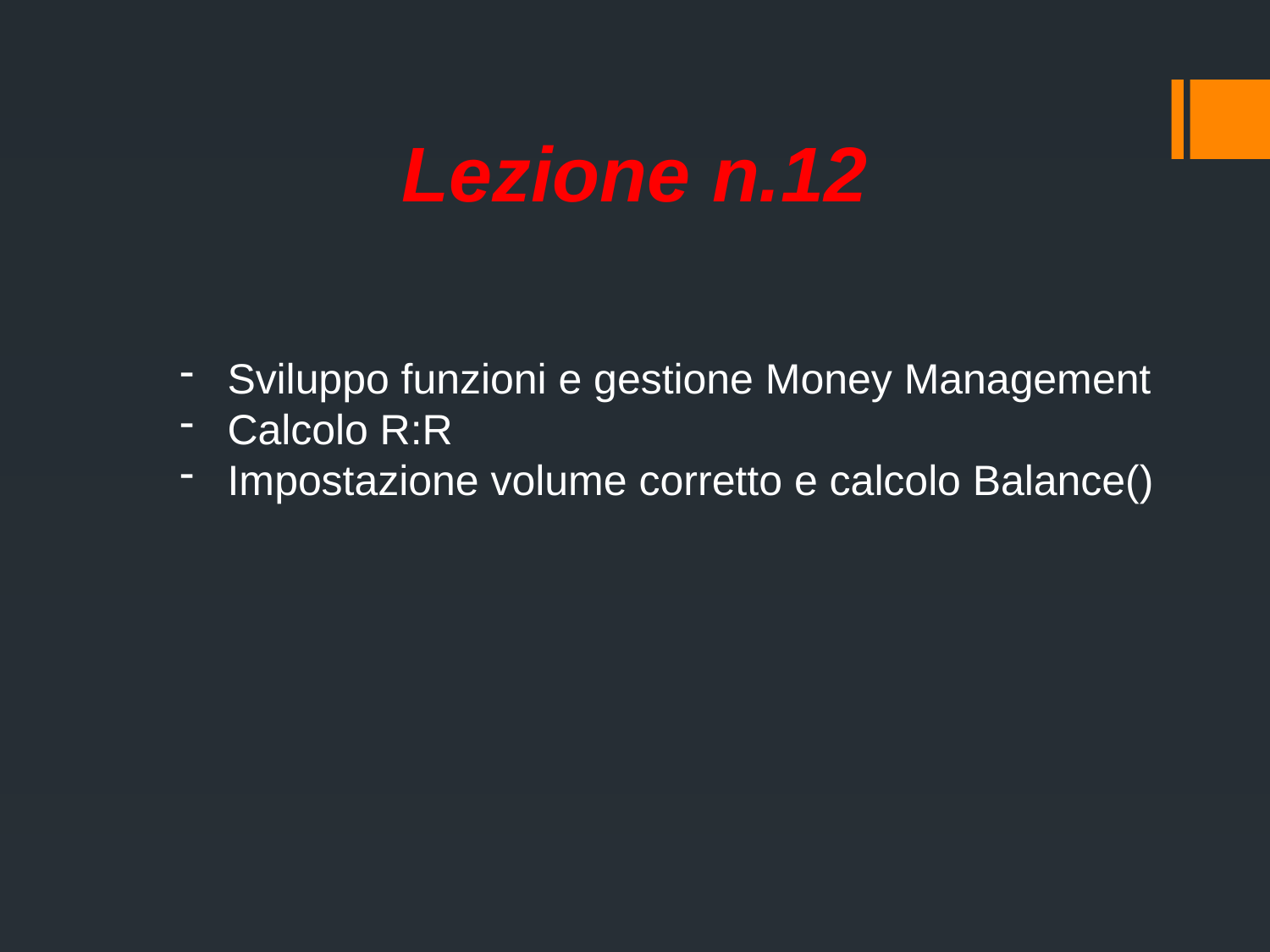

# Lezione n.12
Sviluppo funzioni e gestione Money Management
Calcolo R:R
Impostazione volume corretto e calcolo Balance()